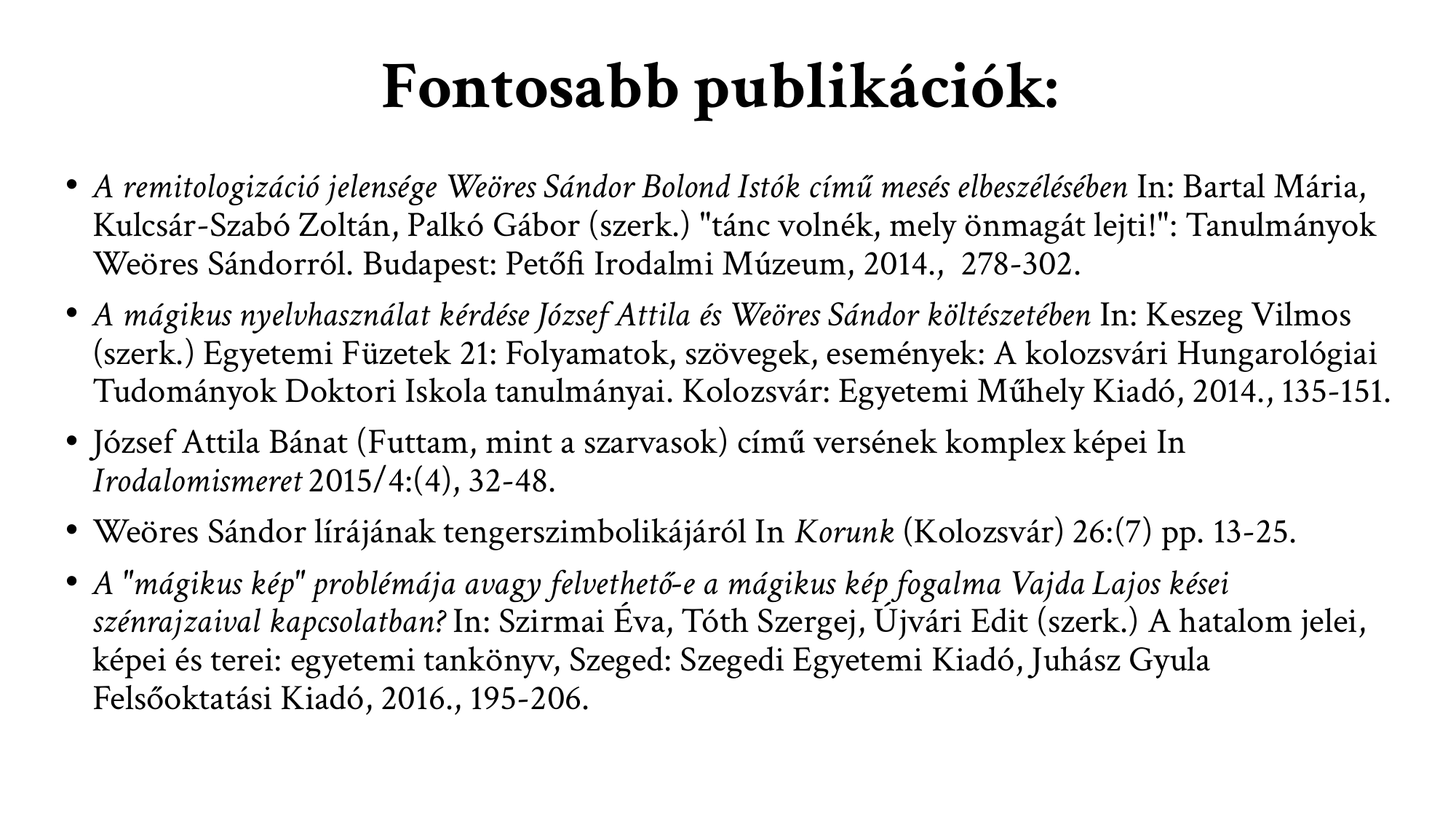

# Fontosabb publikációk:
A remitologizáció jelensége Weöres Sándor Bolond Istók című mesés elbeszélésében In: Bartal Mária, Kulcsár-Szabó Zoltán, Palkó Gábor (szerk.) "tánc volnék, mely önmagát lejti!": Tanulmányok Weöres Sándorról. Budapest: Petőfi Irodalmi Múzeum, 2014.,  278-302.
A mágikus nyelvhasználat kérdése József Attila és Weöres Sándor költészetében In: Keszeg Vilmos (szerk.) Egyetemi Füzetek 21: Folyamatok, szövegek, események: A kolozsvári Hungarológiai Tudományok Doktori Iskola tanulmányai. Kolozsvár: Egyetemi Műhely Kiadó, 2014., 135-151.
József Attila Bánat (Futtam, mint a szarvasok) című versének komplex képei In Irodalomismeret 2015/4:(4), 32-48.
Weöres Sándor lírájának tengerszimbolikájáról In Korunk (Kolozsvár) 26:(7) pp. 13-25.
A "mágikus kép" problémája avagy felvethető-e a mágikus kép fogalma Vajda Lajos kései szénrajzaival kapcsolatban? In: Szirmai Éva, Tóth Szergej, Újvári Edit (szerk.) A hatalom jelei, képei és terei: egyetemi tankönyv, Szeged: Szegedi Egyetemi Kiadó, Juhász Gyula Felsőoktatási Kiadó, 2016., 195-206.